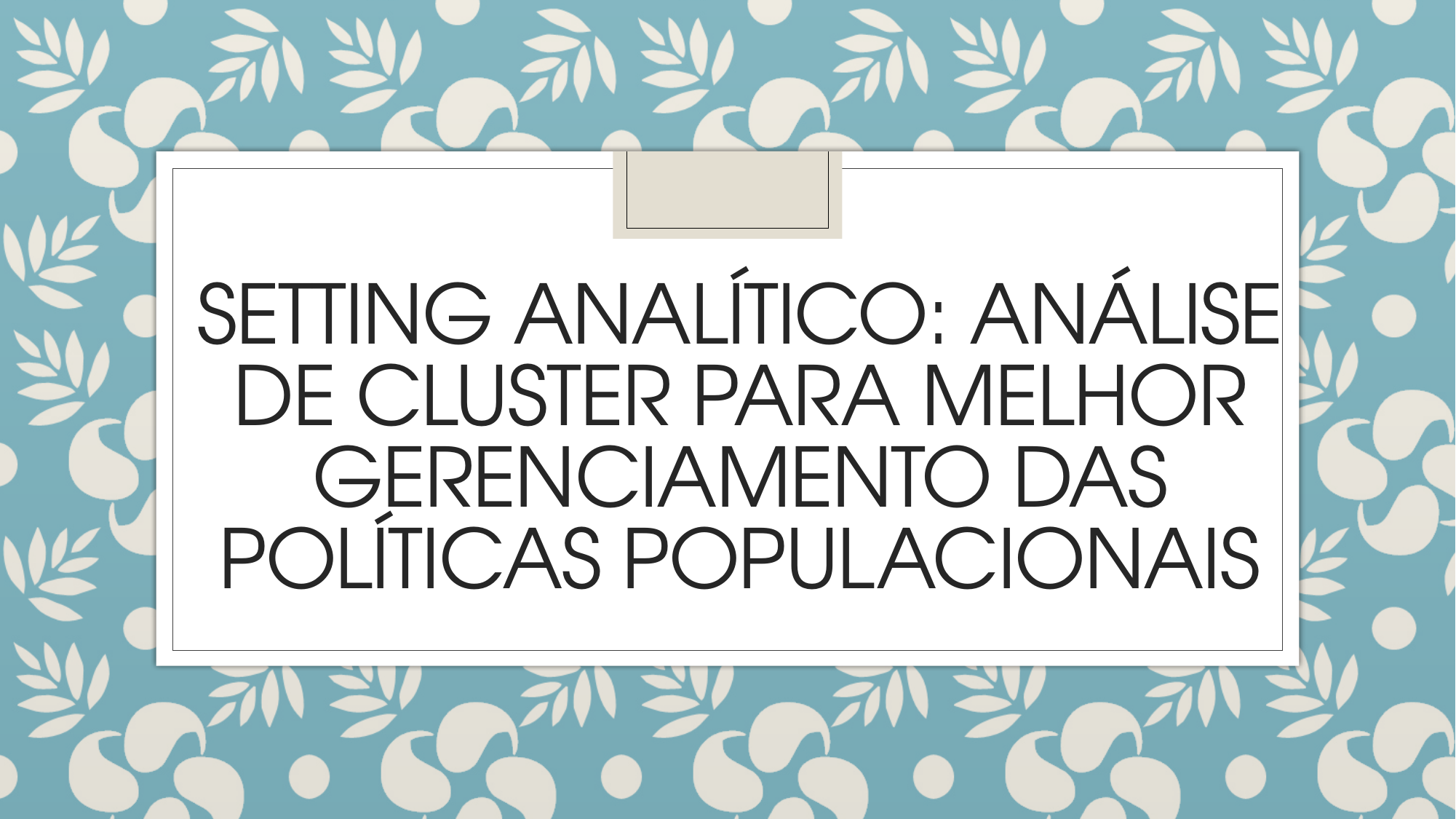

# SETTING ANALÍTICO: ANÁLISE DE CLUSTER PARA MELHOR GERENCIAMENTO DAS POLÍTICAS POPULACIONAIS